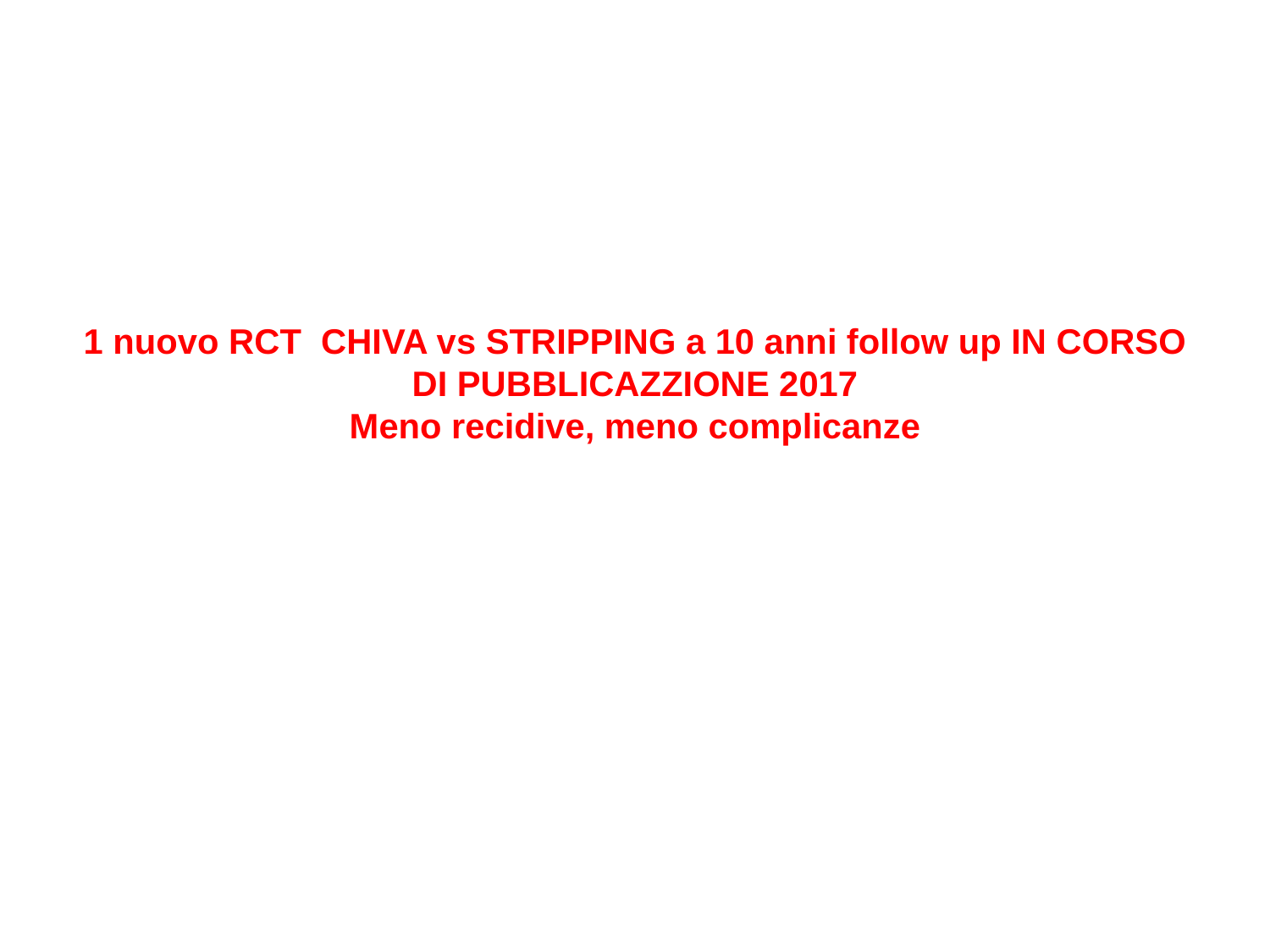

1 nuovo RCT  CHIVA vs STRIPPING a 10 anni follow up IN CORSO DI PUBBLICAZZIONE 2017
Meno recidive, meno complicanze